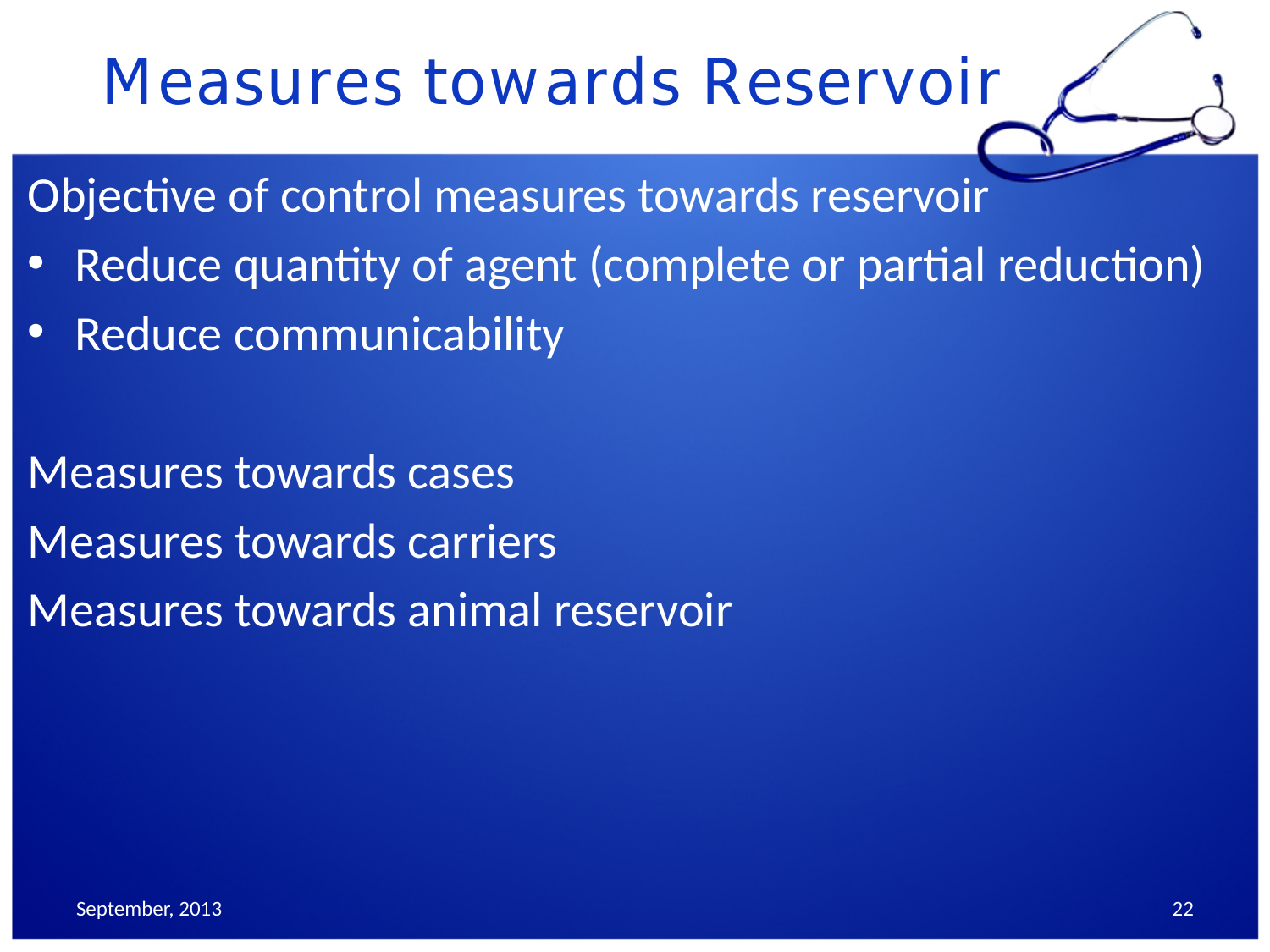

# Measures towards Reservoir
Objective of control measures towards reservoir
Reduce quantity of agent (complete or partial reduction)
Reduce communicability

Measures towards cases
Measures towards carriers
Measures towards animal reservoir
September, 2013
22